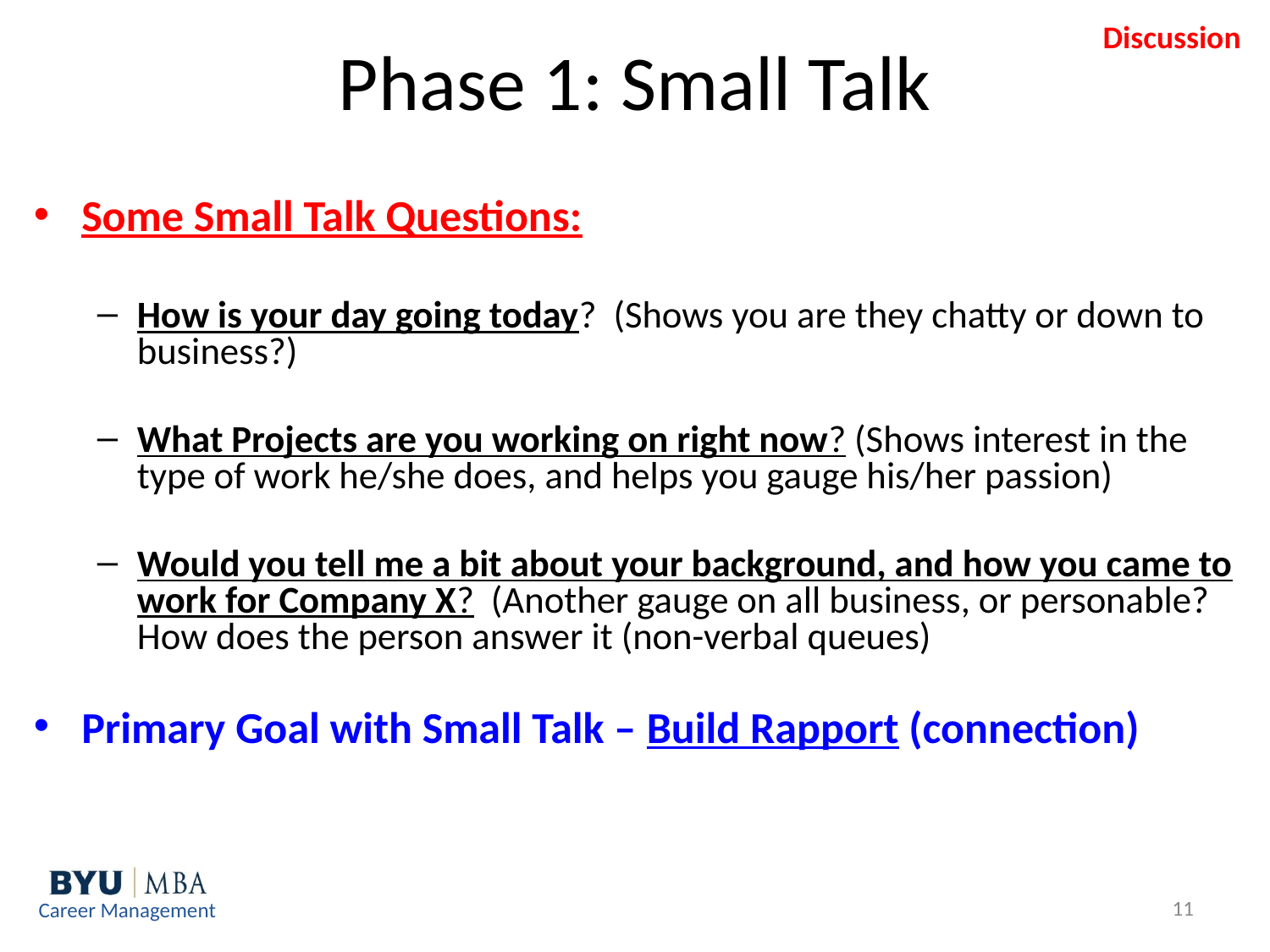

# Phase 1: Small Talk
Discussion

Some Small Talk Questions:

How is your day going today?  (Shows you are they chatty or down to business?)

What Projects are you working on right now? (Shows interest in the type of work he/she does, and helps you gauge his/her passion)

Would you tell me a bit about your background, and how you came to work for Company X?  (Another gauge on all business, or personable?  How does the person answer it (non-verbal queues)

Primary Goal with Small Talk – Build Rapport (connection)

11